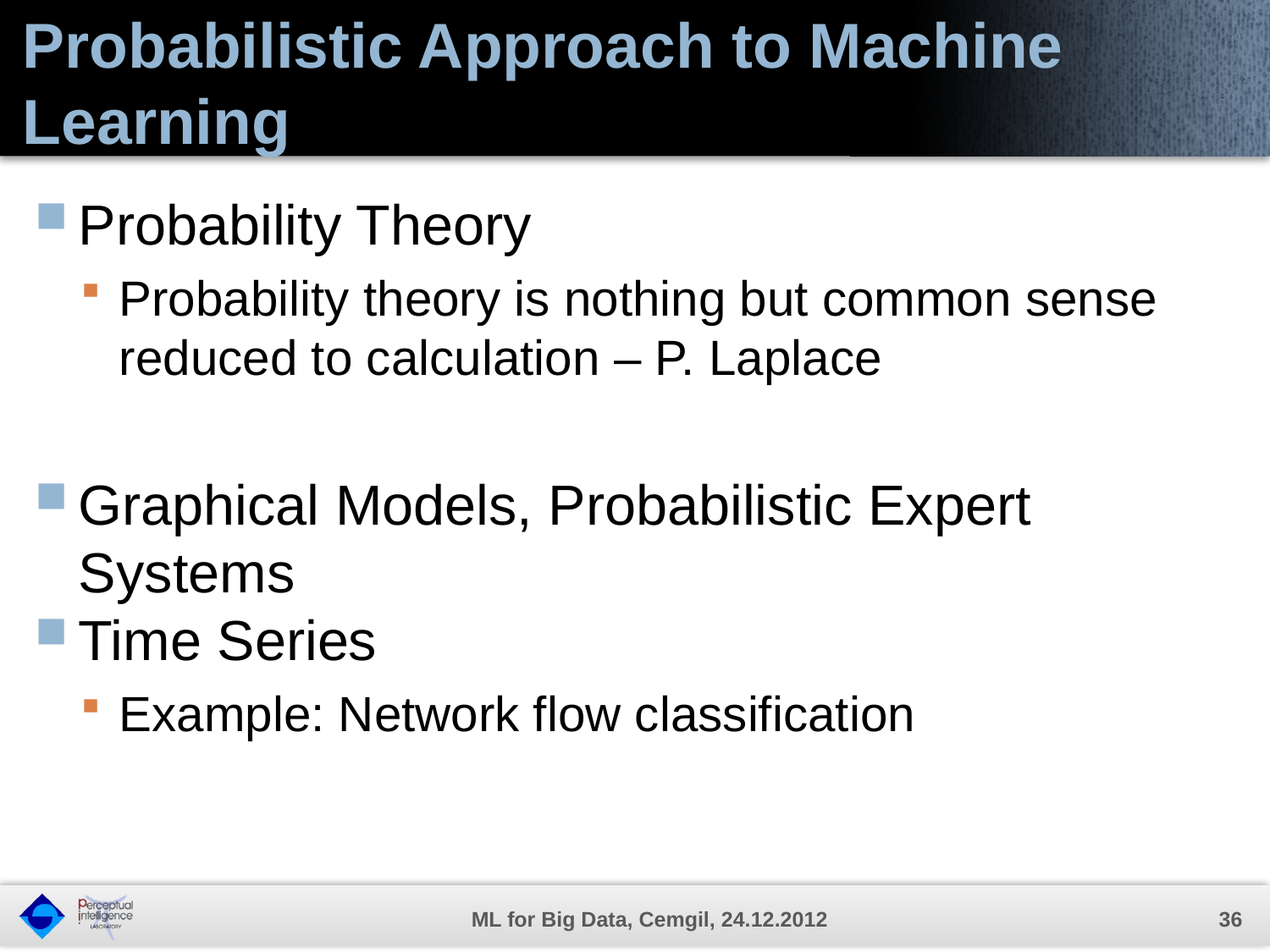

# Probabilistic Approach to Machine Learning
Probability Theory
Probability theory is nothing but common sense reduced to calculation – P. Laplace

Graphical Models, Probabilistic Expert Systems
Time Series
Example: Network flow classification
ML for Big Data, Cemgil, 24.12.2012
36